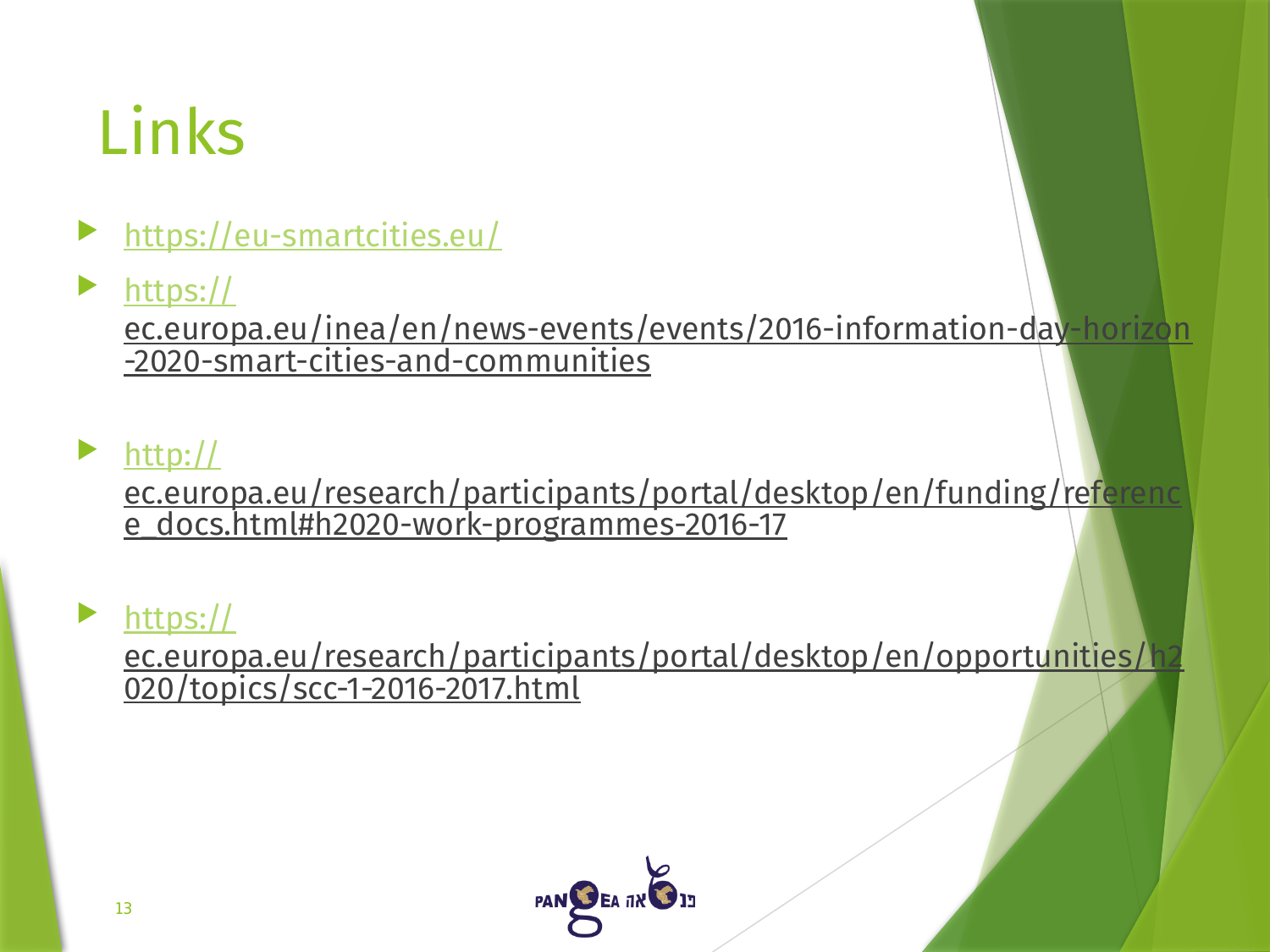

# Links
https://eu-smartcities.eu/
https://ec.europa.eu/inea/en/news-events/events/2016-information-day-horizon-2020-smart-cities-and-communities
http://ec.europa.eu/research/participants/portal/desktop/en/funding/reference_docs.html#h2020-work-programmes-2016-17
https://ec.europa.eu/research/participants/portal/desktop/en/opportunities/h2020/topics/scc-1-2016-2017.html

13